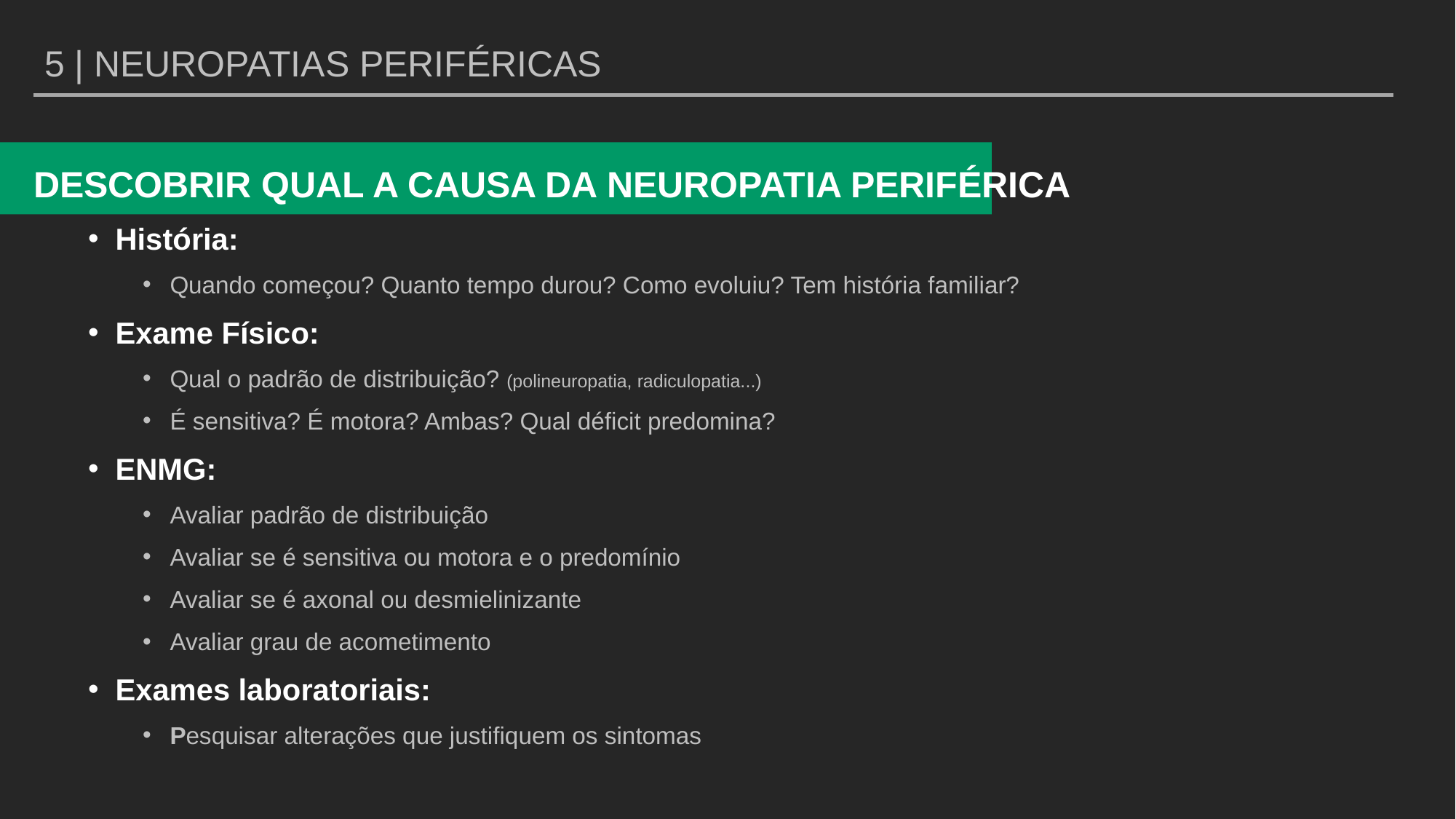

5 | NEUROPATIAS PERIFÉRICAS

DESCOBRIR QUAL A CAUSA DA NEUROPATIA PERIFÉRICA
História:
Quando começou? Quanto tempo durou? Como evoluiu? Tem história familiar?
Exame Físico:
Qual o padrão de distribuição? (polineuropatia, radiculopatia...)
É sensitiva? É motora? Ambas? Qual déficit predomina?
ENMG:
Avaliar padrão de distribuição
Avaliar se é sensitiva ou motora e o predomínio
Avaliar se é axonal ou desmielinizante
Avaliar grau de acometimento
Exames laboratoriais:
Pesquisar alterações que justifiquem os sintomas